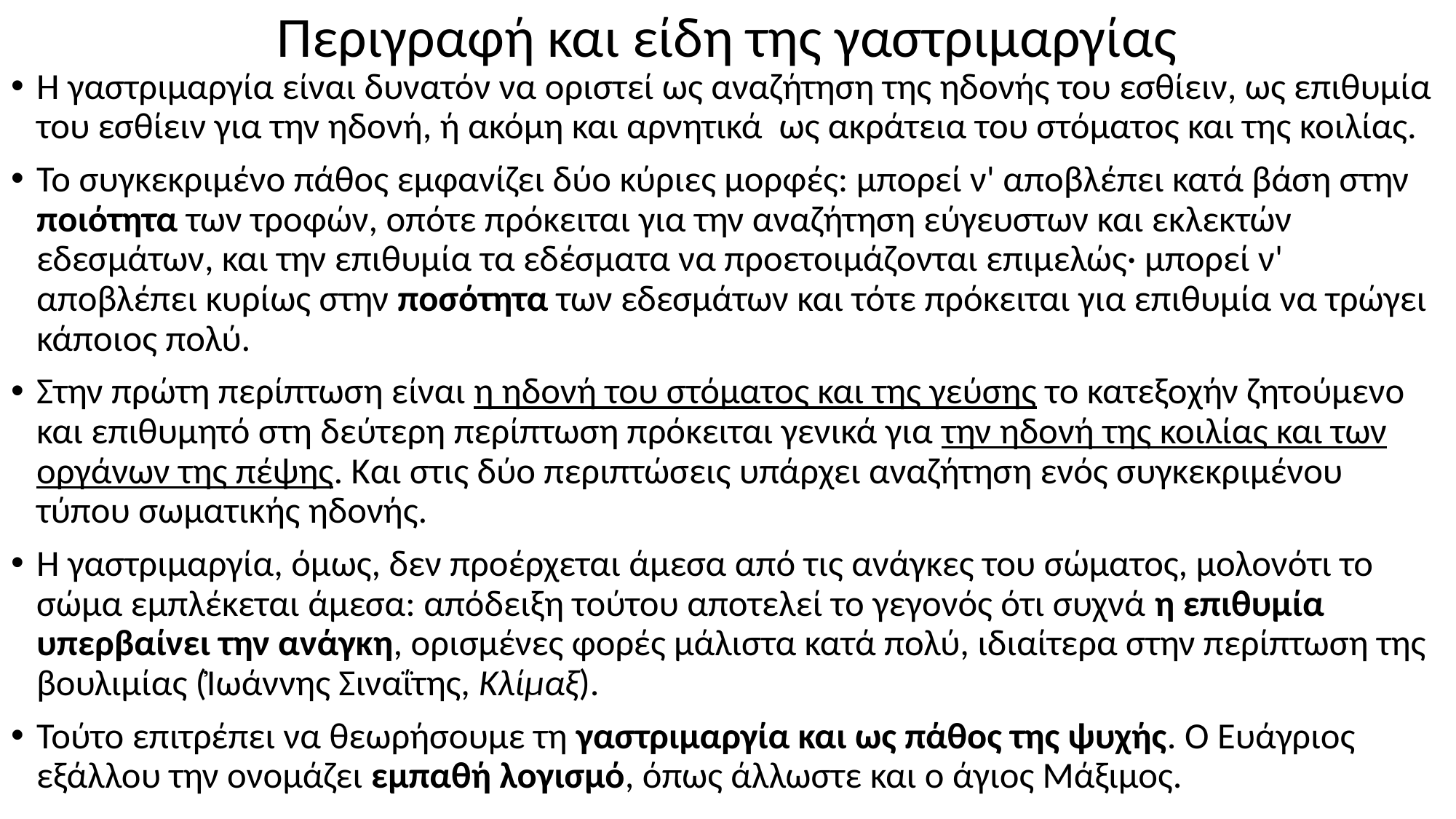

# Περιγραφή και είδη της γαστριμαργίας
Η γαστριμαργία είναι δυνατόν να οριστεί ως αναζήτηση της ηδονής του εσθίειν, ως επιθυμία του εσθίειν για την ηδονή, ή ακόμη και αρνητικά  ως ακράτεια του στόματος και της κοιλίας.
Το συγκεκριμένο πάθος εμφανίζει δύο κύριες μορφές: μπορεί ν' αποβλέπει κατά βάση στην ποιότητα των τροφών, οπότε πρόκειται για την αναζήτηση εύγευστων και εκλεκτών εδεσμάτων, και την επιθυμία τα εδέσματα να προετοιμάζονται επιμελώς· μπορεί ν' αποβλέπει κυρίως στην ποσότητα των εδεσμάτων και τότε πρόκειται για επιθυμία να τρώγει κάποιος πολύ.
Στην πρώτη περίπτωση είναι η ηδονή του στόματος και της γεύσης το κατεξοχήν ζητούμενο και επιθυμητό στη δεύτερη περίπτωση πρόκειται γενικά για την ηδονή της κοιλίας και των οργάνων της πέψης. Και στις δύο περιπτώσεις υπάρχει αναζήτηση ενός συγκεκριμένου τύπου σωματικής ηδονής.
Η γαστριμαργία, όμως, δεν προέρχεται άμεσα από τις ανάγκες του σώματος, μολονότι το σώμα εμπλέκεται άμεσα: απόδειξη τούτου αποτελεί το γεγονός ότι συχνά η επιθυμία υπερβαίνει την ανάγκη, ορισμένες φορές μάλιστα κατά πολύ, ιδιαίτερα στην περίπτωση της βουλιμίας (Ἰωάννης Σιναΐτης, Κλίμαξ).
Τούτο επιτρέπει να θεωρήσουμε τη γαστριμαργία και ως πάθος της ψυχής. Ο Ευάγριος εξάλλου την ονομάζει εμπαθή λογισμό, όπως άλλωστε και ο άγιος Μάξιμος.